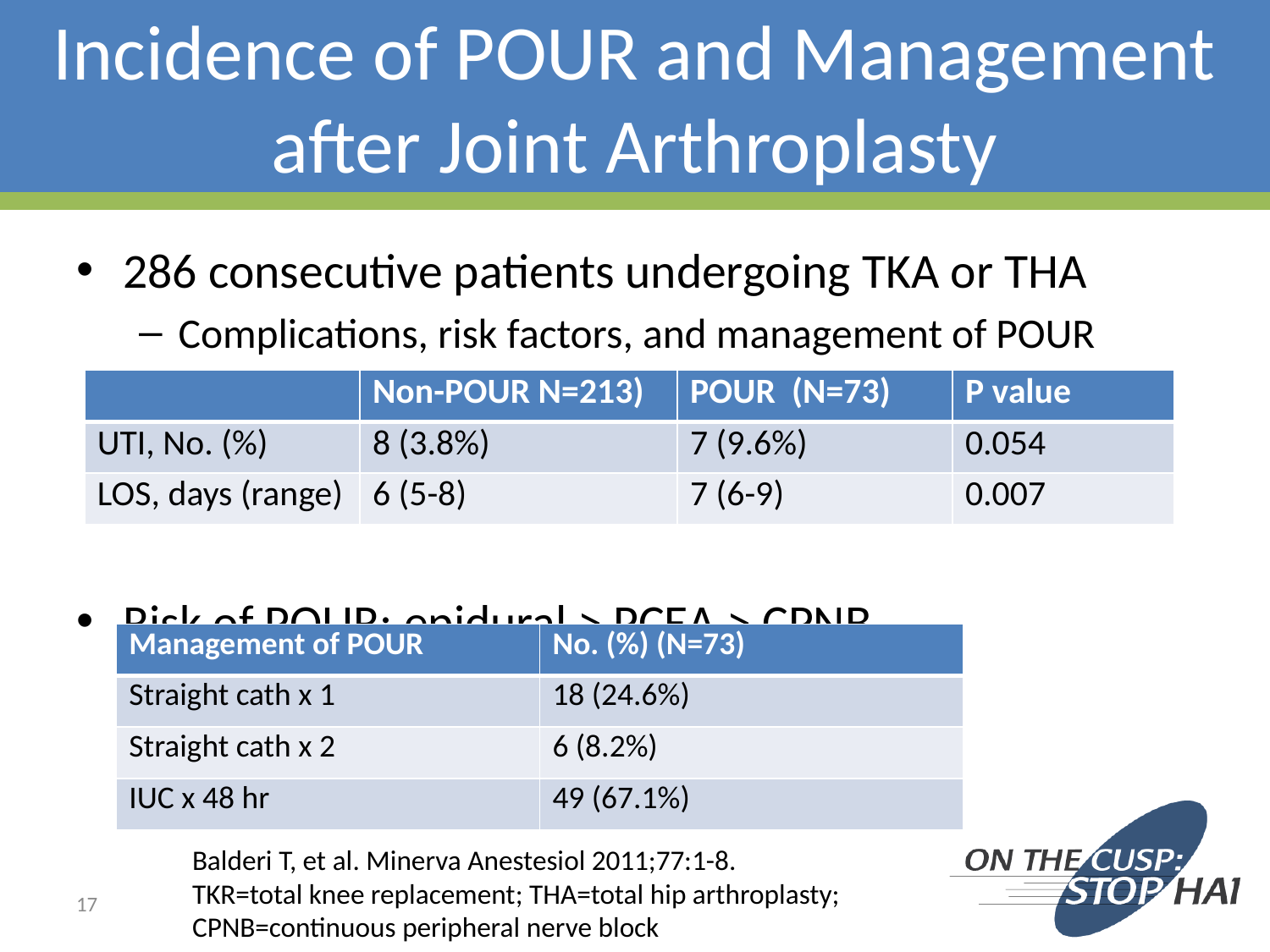

# Incidence of POUR and Management after Joint Arthroplasty
286 consecutive patients undergoing TKA or THA
Complications, risk factors, and management of POUR

Risk of POUR: epidural > PCEA > CPNB
|  | Non-POUR N=213) | POUR (N=73) | P value |
| --- | --- | --- | --- |
| UTI, No. (%) | 8 (3.8%) | 7 (9.6%) | 0.054 |
| LOS, days (range) | 6 (5-8) | 7 (6-9) | 0.007 |
| Management of POUR | No. (%) (N=73) |
| --- | --- |
| Straight cath x 1 | 18 (24.6%) |
| Straight cath x 2 | 6 (8.2%) |
| IUC x 48 hr | 49 (67.1%) |
Balderi T, et al. Minerva Anestesiol 2011;77:1-8.                      TKR=total knee replacement; THA=total hip arthroplasty; CPNB=continuous peripheral nerve block
17